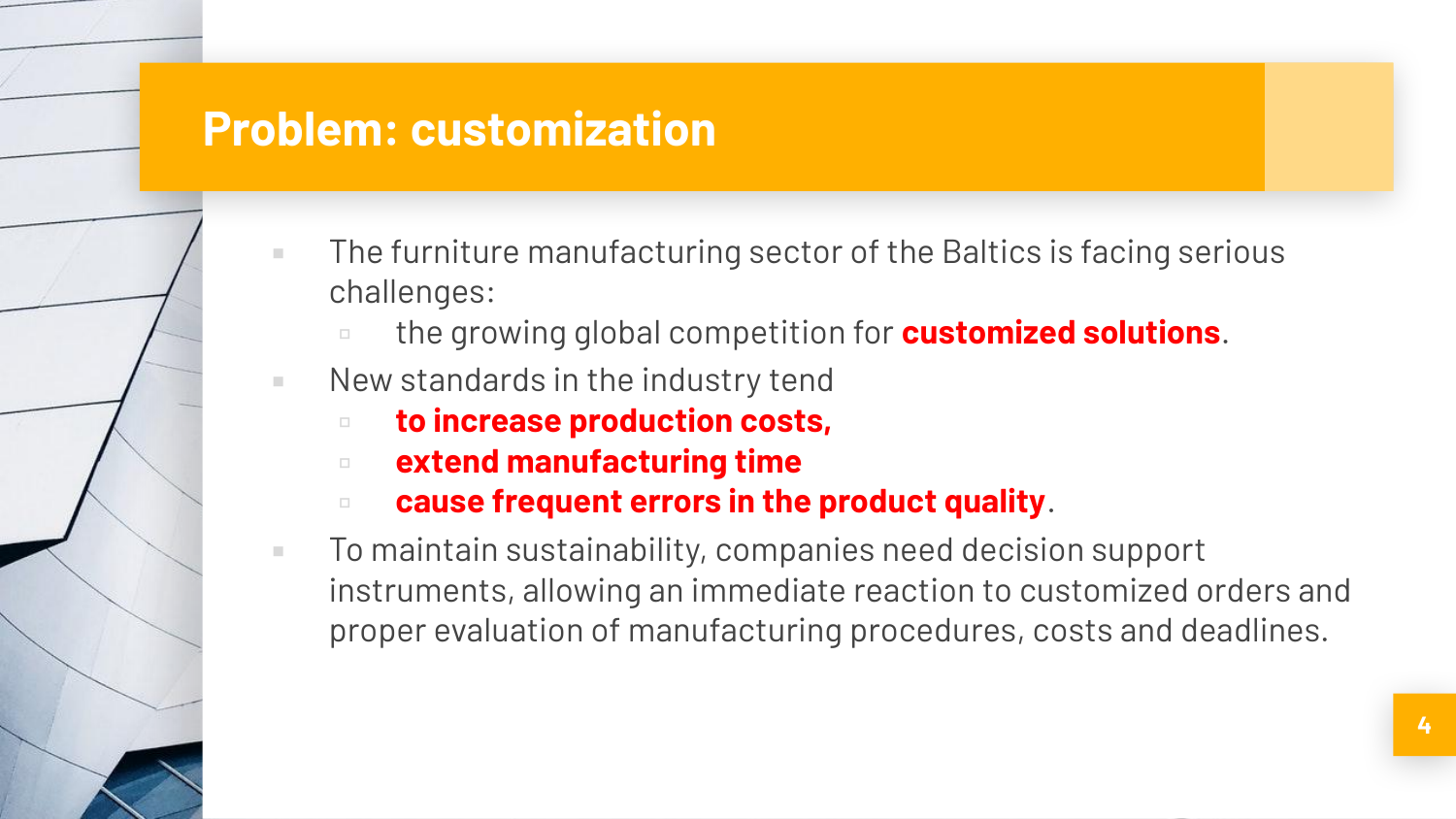

# Problem: customization
The furniture manufacturing sector of the Baltics is facing serious challenges:
the growing global competition for customized solutions.
New standards in the industry tend
to increase production costs,
extend manufacturing time
cause frequent errors in the product quality.
To maintain sustainability, companies need decision support instruments, allowing an immediate reaction to customized orders and proper evaluation of manufacturing procedures, costs and deadlines.

4